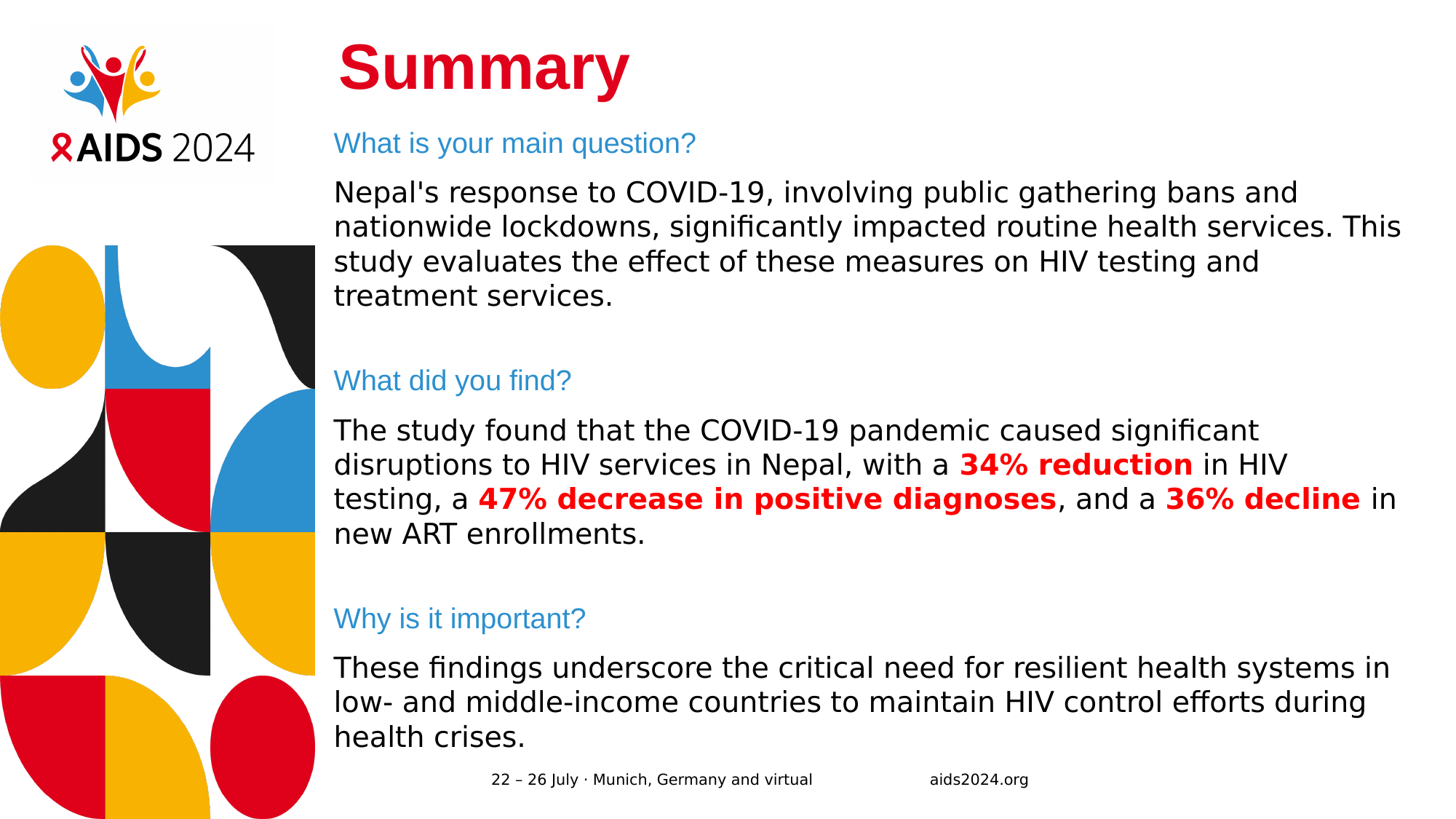

# Summary
What is your main question?
Nepal's response to COVID-19, involving public gathering bans and nationwide lockdowns, significantly impacted routine health services. This study evaluates the effect of these measures on HIV testing and treatment services.
What did you find?
The study found that the COVID-19 pandemic caused significant disruptions to HIV services in Nepal, with a 34% reduction in HIV testing, a 47% decrease in positive diagnoses, and a 36% decline in new ART enrollments.
Why is it important?
These findings underscore the critical need for resilient health systems in low- and middle-income countries to maintain HIV control efforts during health crises.